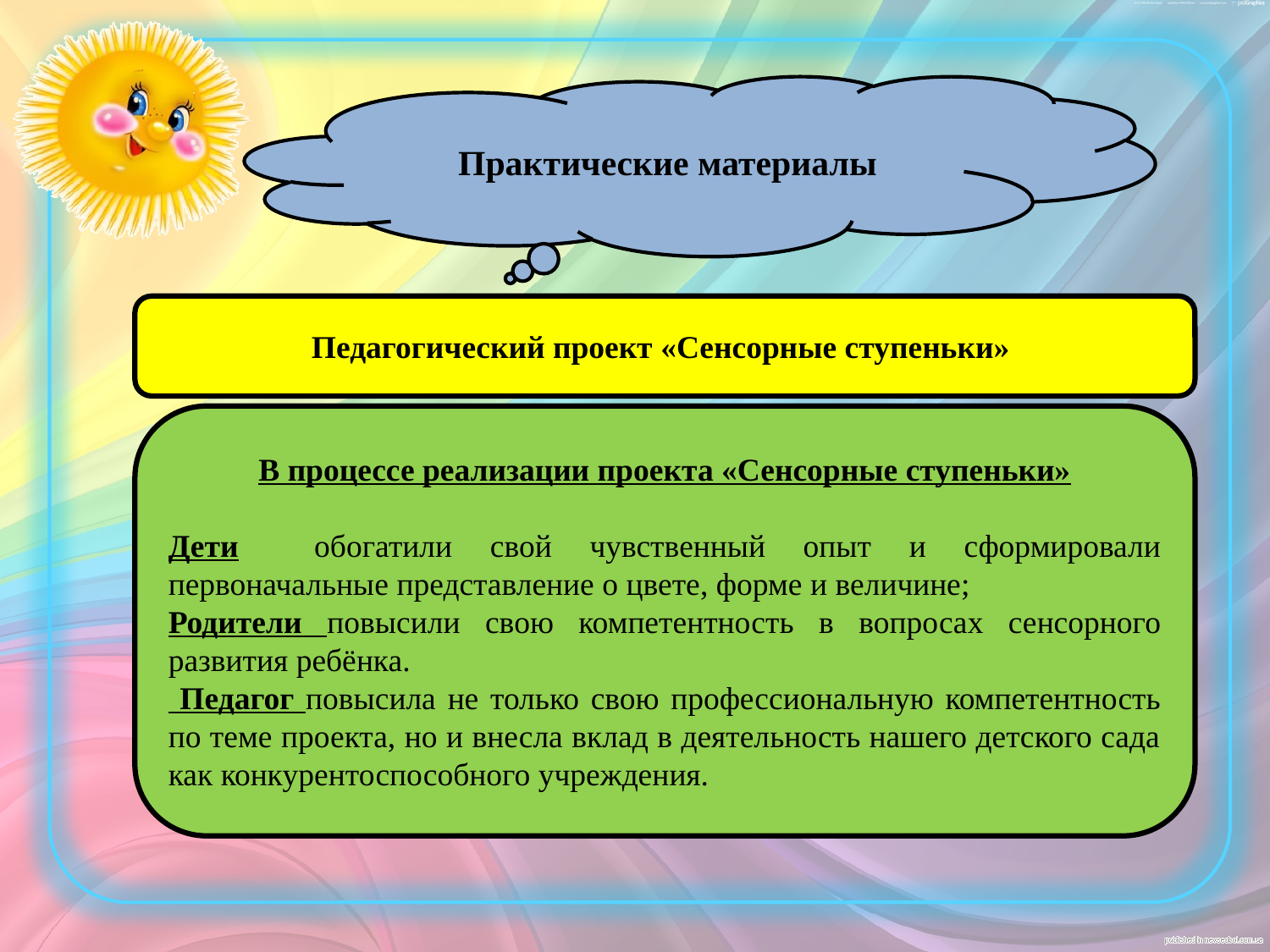

Практические материалы
Педагогический проект «Сенсорные ступеньки»
В процессе реализации проекта «Сенсорные ступеньки»

Дети  обогатили свой чувственный опыт и сформировали первоначальные представление о цвете, форме и величине;
Родители повысили свою компетентность в вопросах сенсорного развития ребёнка.
 Педагог повысила не только свою профессиональную компетентность по теме проекта, но и внесла вклад в деятельность нашего детского сада как конкурентоспособного учреждения.